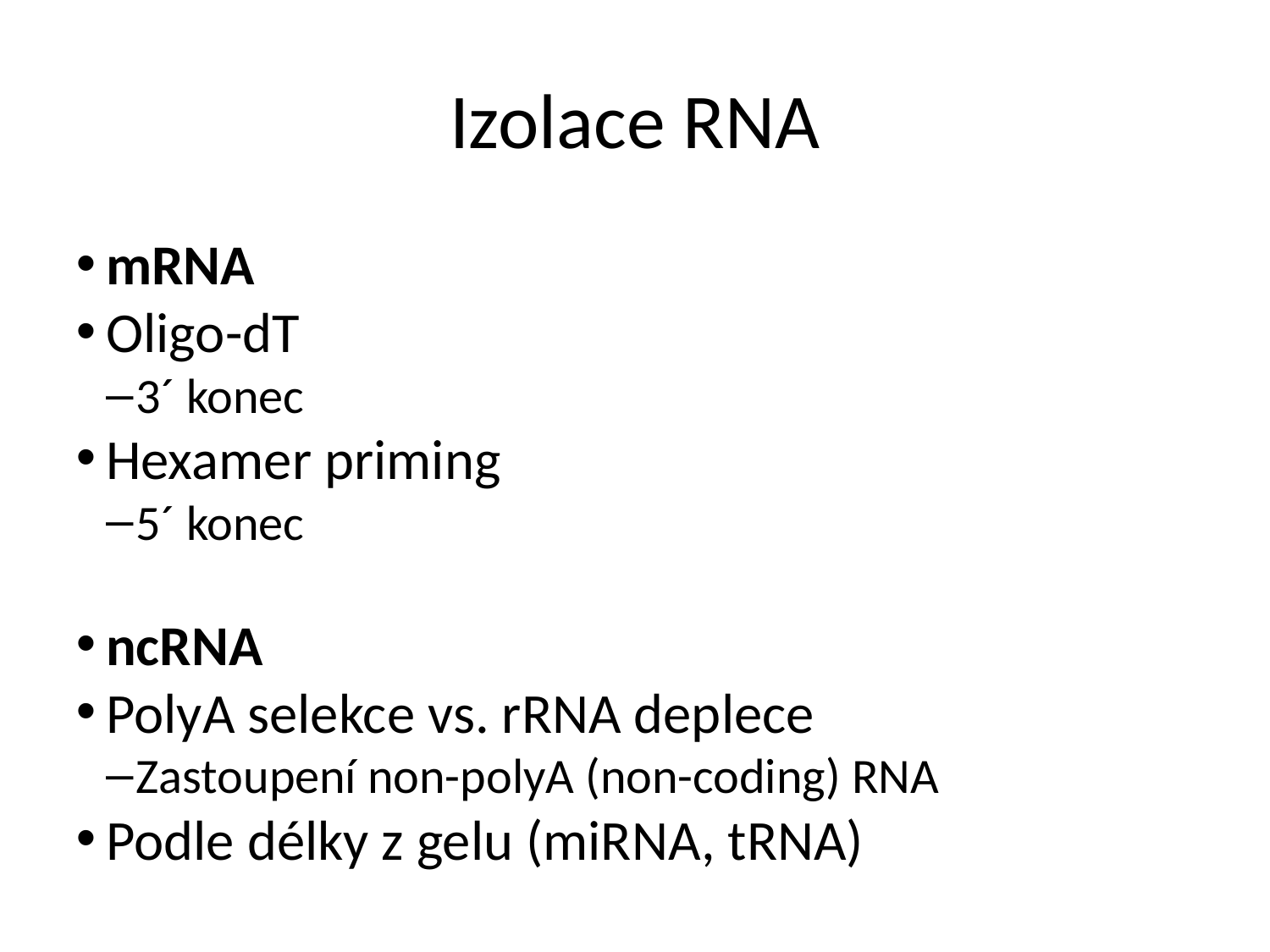

Izolace RNA
mRNA
Oligo-dT
3´ konec
Hexamer priming
5´ konec

ncRNA
PolyA selekce vs. rRNA deplece
Zastoupení non-polyA (non-coding) RNA
Podle délky z gelu (miRNA, tRNA)